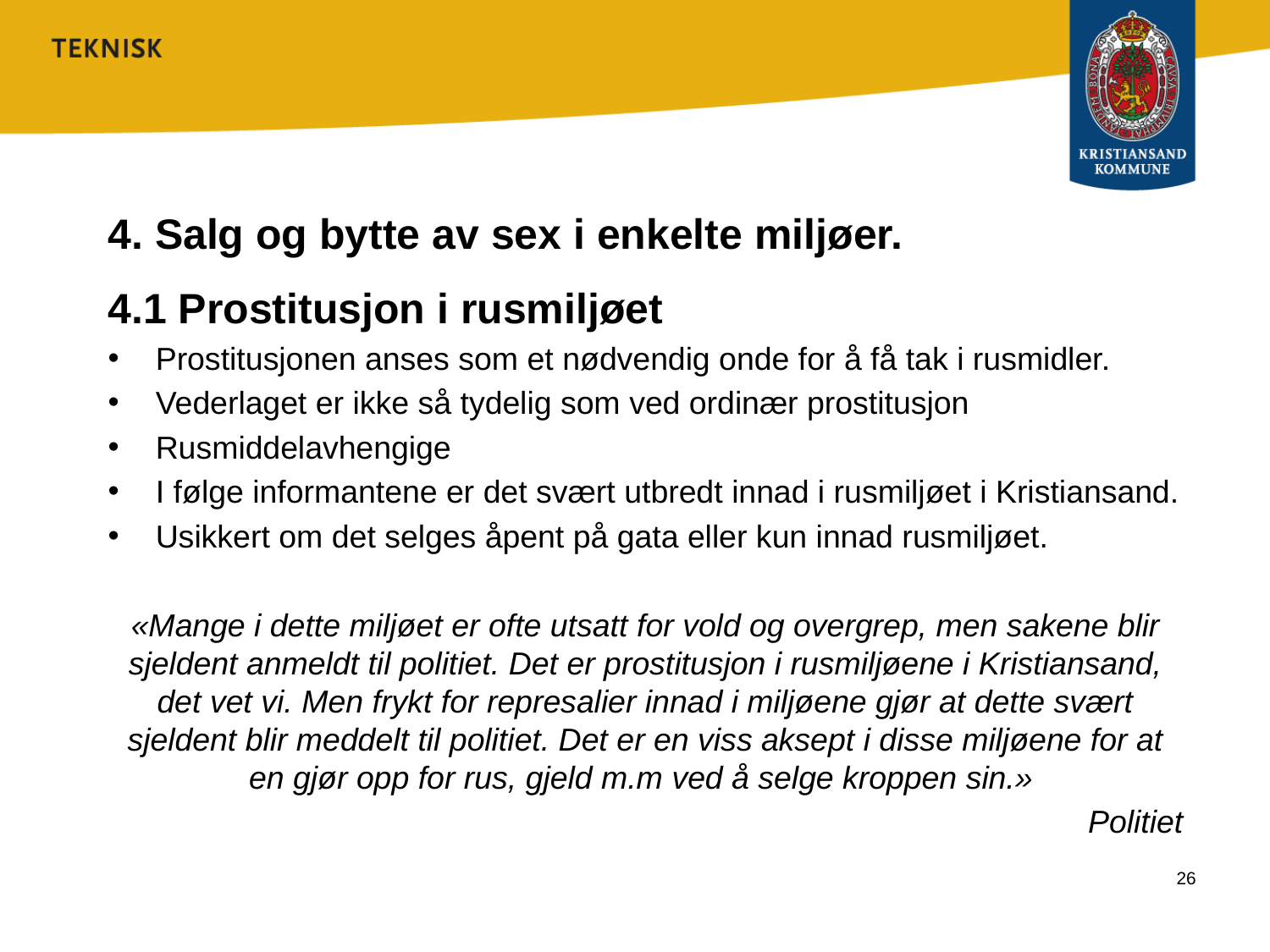

# 4. Salg og bytte av sex i enkelte miljøer.
4.1 Prostitusjon i rusmiljøet
Prostitusjonen anses som et nødvendig onde for å få tak i rusmidler.
Vederlaget er ikke så tydelig som ved ordinær prostitusjon
Rusmiddelavhengige
I følge informantene er det svært utbredt innad i rusmiljøet i Kristiansand.
Usikkert om det selges åpent på gata eller kun innad rusmiljøet.

«Mange i dette miljøet er ofte utsatt for vold og overgrep, men sakene blir sjeldent anmeldt til politiet. Det er prostitusjon i rusmiljøene i Kristiansand, det vet vi. Men frykt for represalier innad i miljøene gjør at dette svært sjeldent blir meddelt til politiet. Det er en viss aksept i disse miljøene for at en gjør opp for rus, gjeld m.m ved å selge kroppen sin.»
Politiet

26